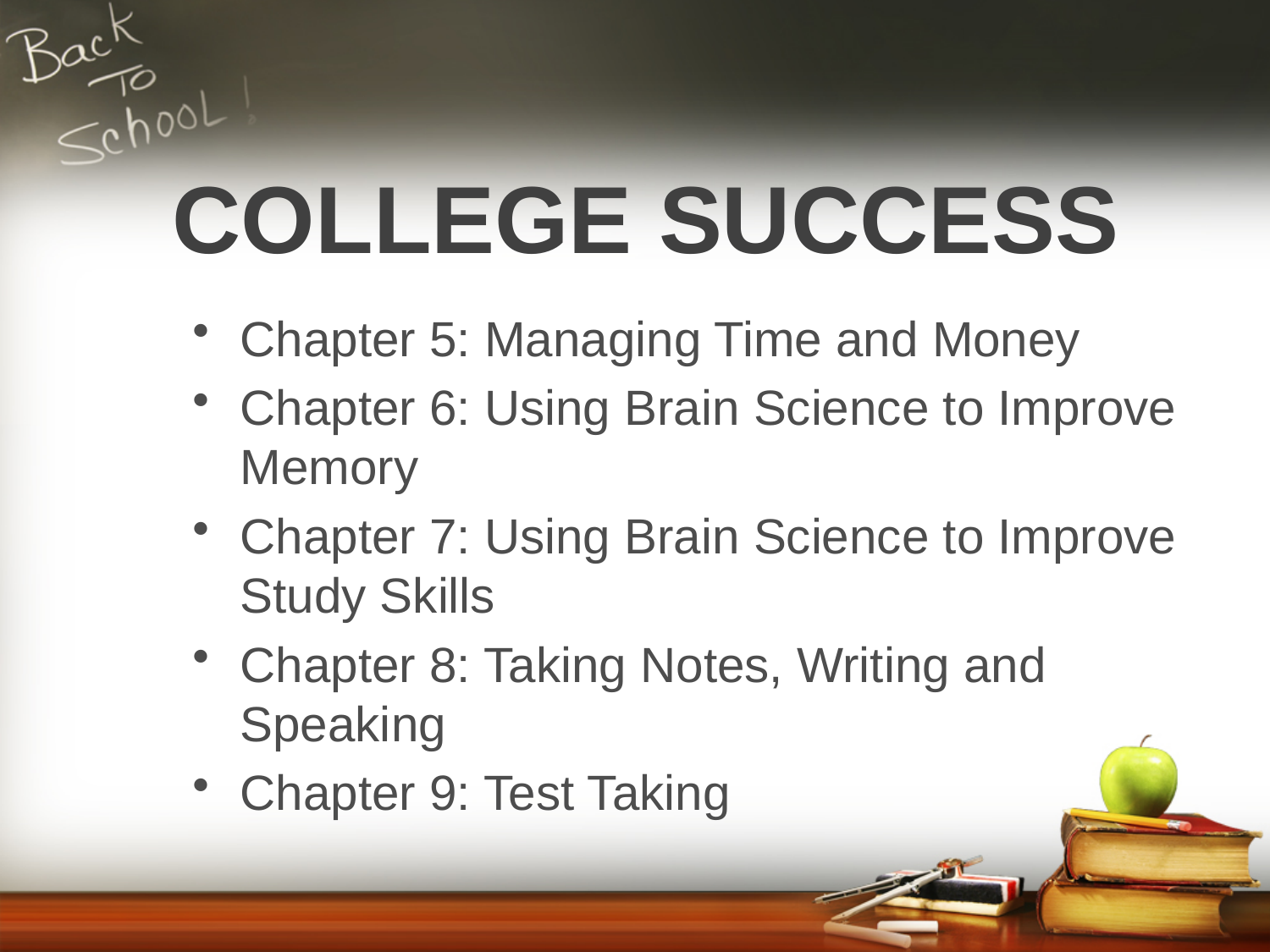

College success
Chapter 5: Managing Time and Money
Chapter 6: Using Brain Science to Improve Memory
Chapter 7: Using Brain Science to Improve Study Skills
Chapter 8: Taking Notes, Writing and Speaking
Chapter 9: Test Taking